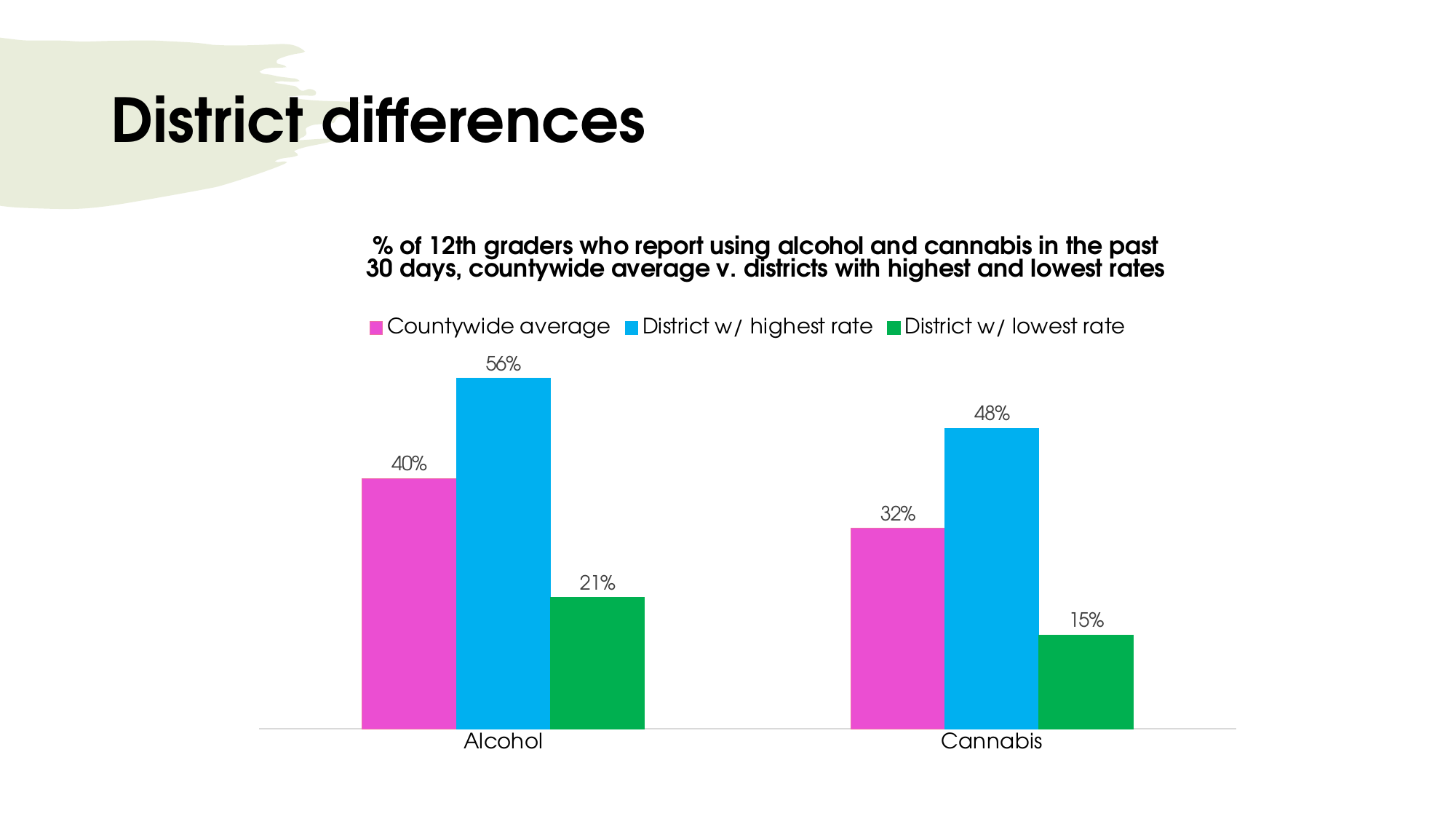

# District differences

### Chart: % of 12th graders who report using alcohol and cannabis in the past 30 days, countywide average v. districts with highest and lowest rates

| Category | Countywide average | District w/ highest rate | District w/ lowest rate |
|---|---|---|---|
| Alcohol | 0.4 | 0.56 | 0.21 |
| Cannabis | 0.32 | 0.48 | 0.15 |